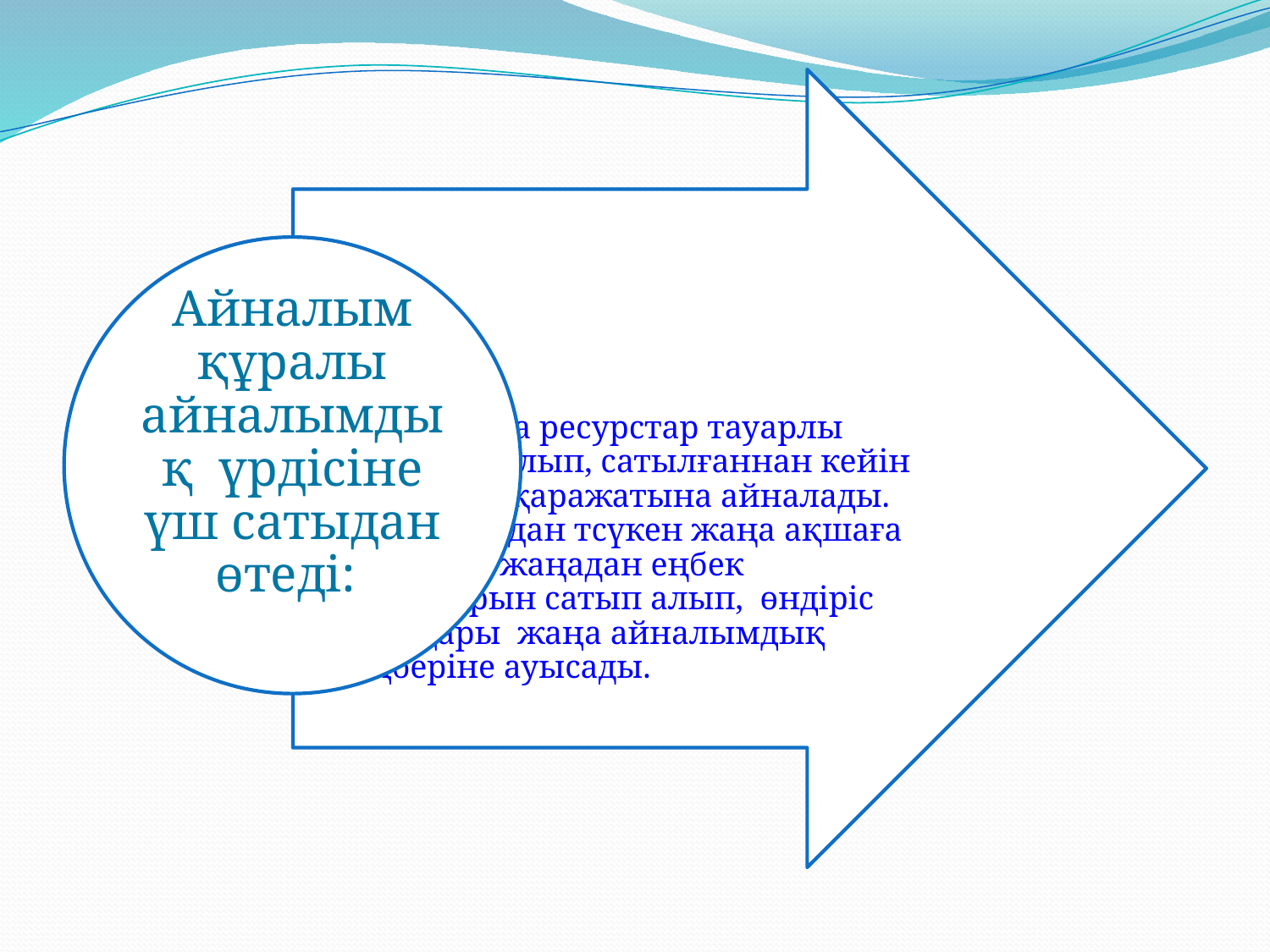

Ақша
Өндіріс
Тауар
Кәсіпорында ресурстар тауарлы өнімге айналып, сатылғаннан кейін жаңа ақша қаражатына айналады. Өнімді сатудан тсүкен жаңа ақшаға кәсіпорын жаңадан еңбек бұйымдарын сатып алып,  өндіріс құралдары  жаңа айналымдық шеңберіне ауысады.

Айналым құралы айналымдық  үрдісіне үш сатыдан өтеді: